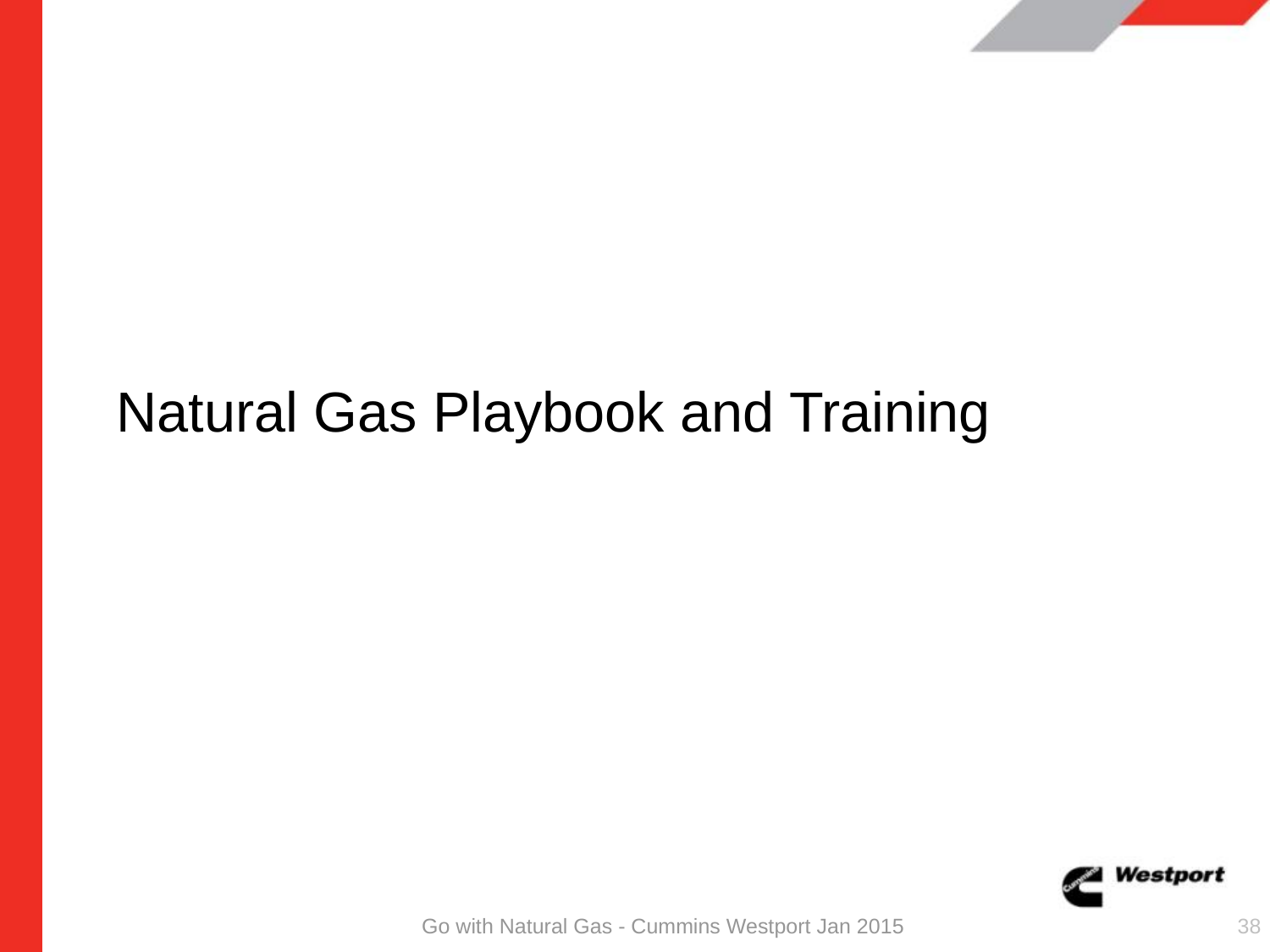

# Natural Gas Playbook and Training
Go with Natural Gas - Cummins Westport Jan 2015
38